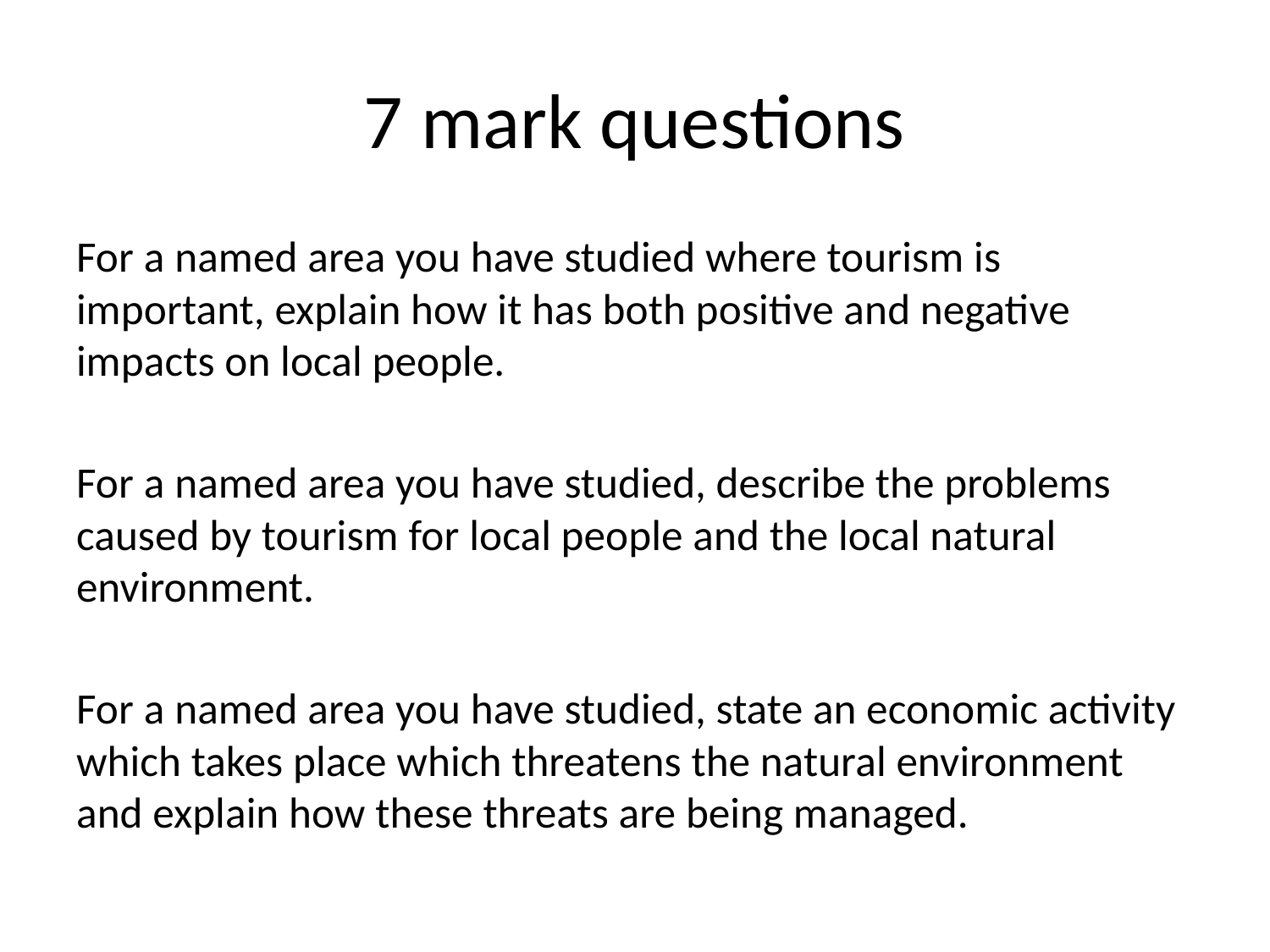

# 7 mark questions
For a named area you have studied where tourism is important, explain how it has both positive and negative impacts on local people.

For a named area you have studied, describe the problems caused by tourism for local people and the local natural environment.

For a named area you have studied, state an economic activity which takes place which threatens the natural environment and explain how these threats are being managed.